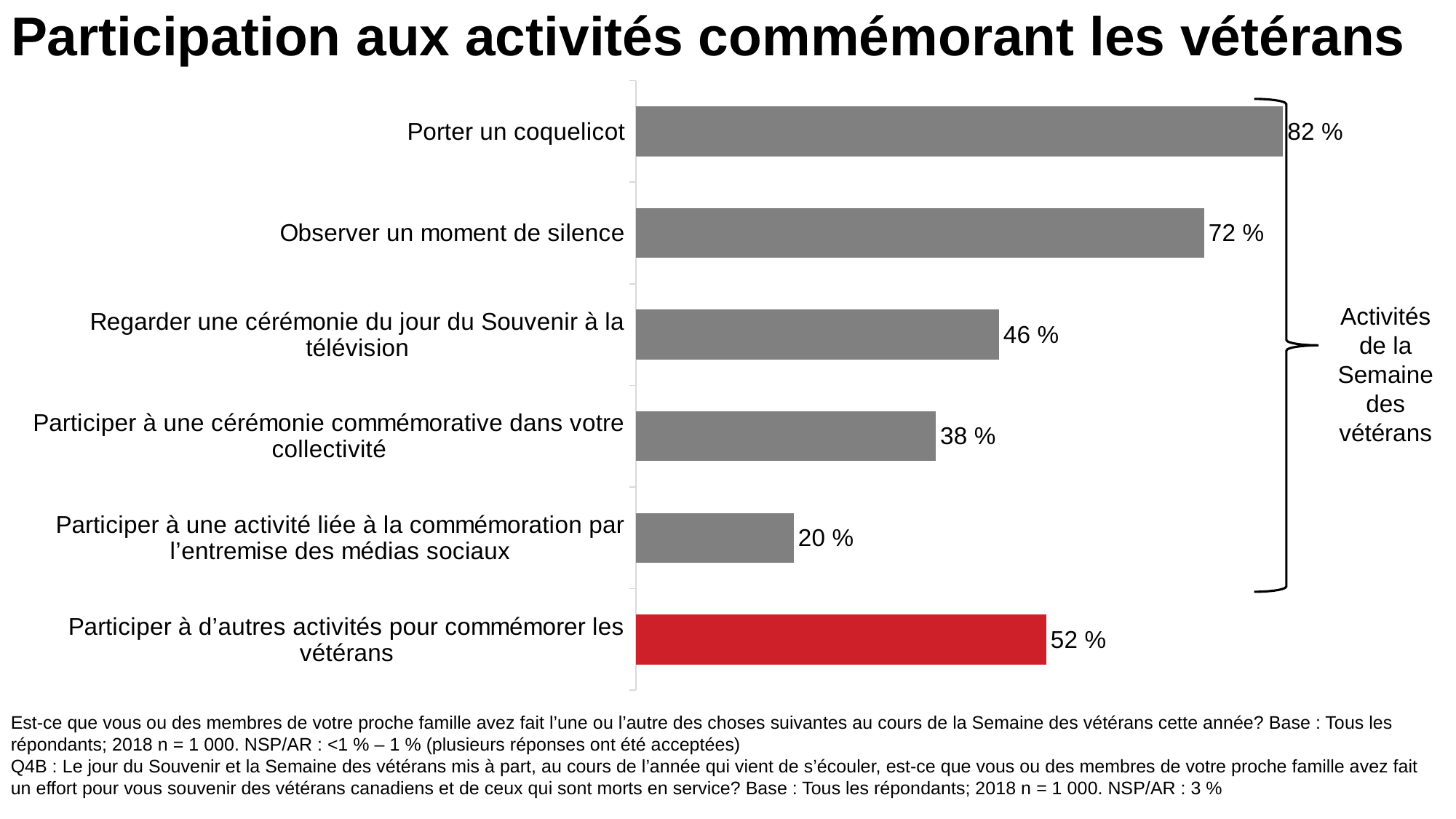

# Participation aux activités commémorant les vétérans

### Chart

| Category | Series 1 |
|---|---|
| Participer à d’autres activités pour commémorer les vétérans | 0.52 |
| Participer à une activité liée à la commémoration par l’entremise des médias sociaux | 0.2 |
| Participer à une cérémonie commémorative dans votre collectivité | 0.38 |
| Regarder une cérémonie du jour du Souvenir à la télévision | 0.46 |
| Observer un moment de silence | 0.72 |
| Porter un coquelicot | 0.82 |
Activités de la Semaine des vétérans
Est-ce que vous ou des membres de votre proche famille avez fait l’une ou l’autre des choses suivantes au cours de la Semaine des vétérans cette année? Base : Tous les répondants; 2018 n = 1 000. NSP/AR : <1 % – 1 % (plusieurs réponses ont été acceptées)
Q4B : Le jour du Souvenir et la Semaine des vétérans mis à part, au cours de l’année qui vient de s’écouler, est-ce que vous ou des membres de votre proche famille avez fait un effort pour vous souvenir des vétérans canadiens et de ceux qui sont morts en service? Base : Tous les répondants; 2018 n = 1 000. NSP/AR : 3 %